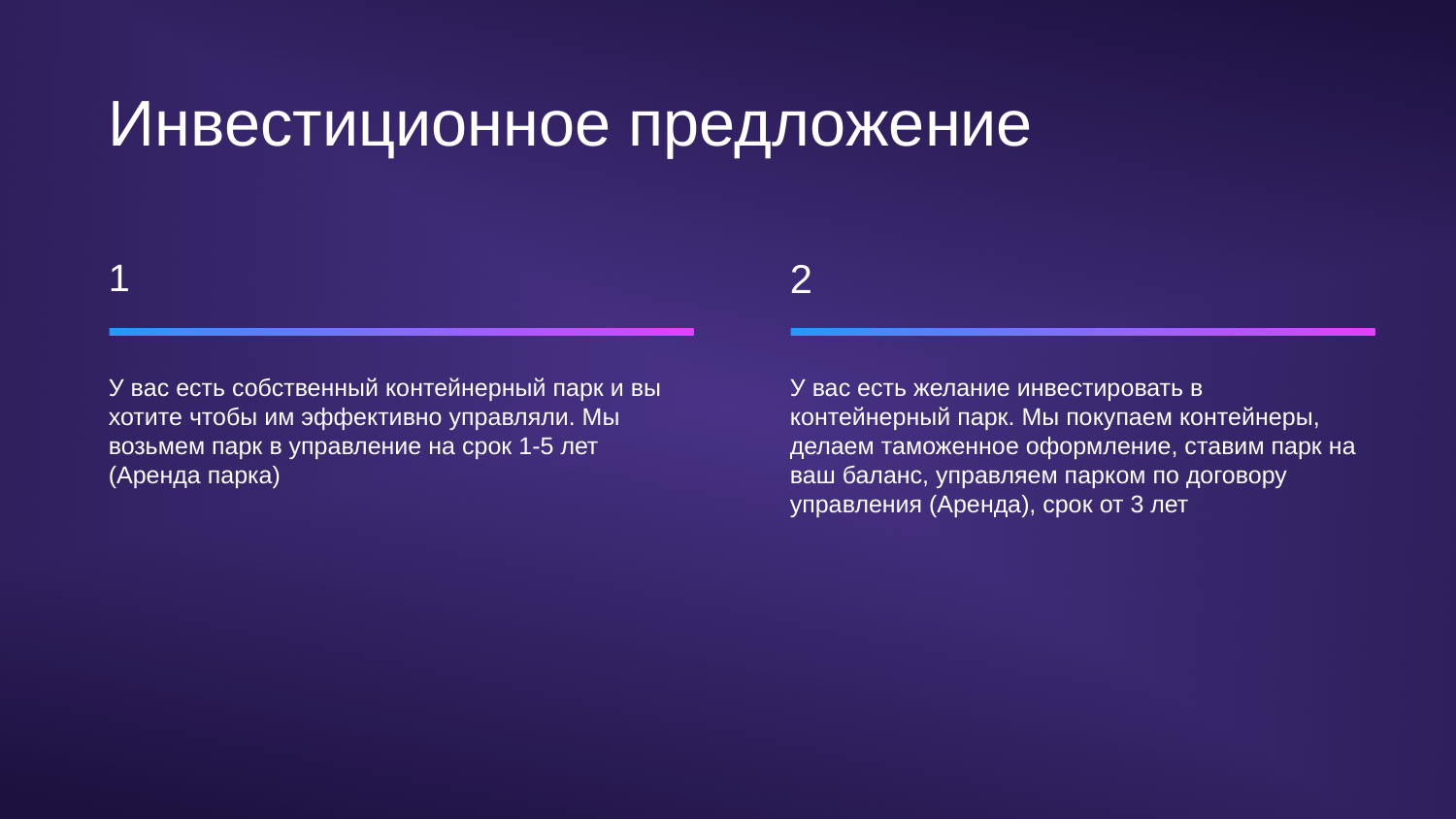

Инвестиционное предложение
2
1

У вас есть собственный контейнерный парк и вы хотите чтобы им эффективно управляли. Мы возьмем парк в управление на срок 1-5 лет (Аренда парка)
У вас есть желание инвестировать в контейнерный парк. Мы покупаем контейнеры, делаем таможенное оформление, ставим парк на ваш баланс, управляем парком по договору управления (Аренда), срок от 3 лет